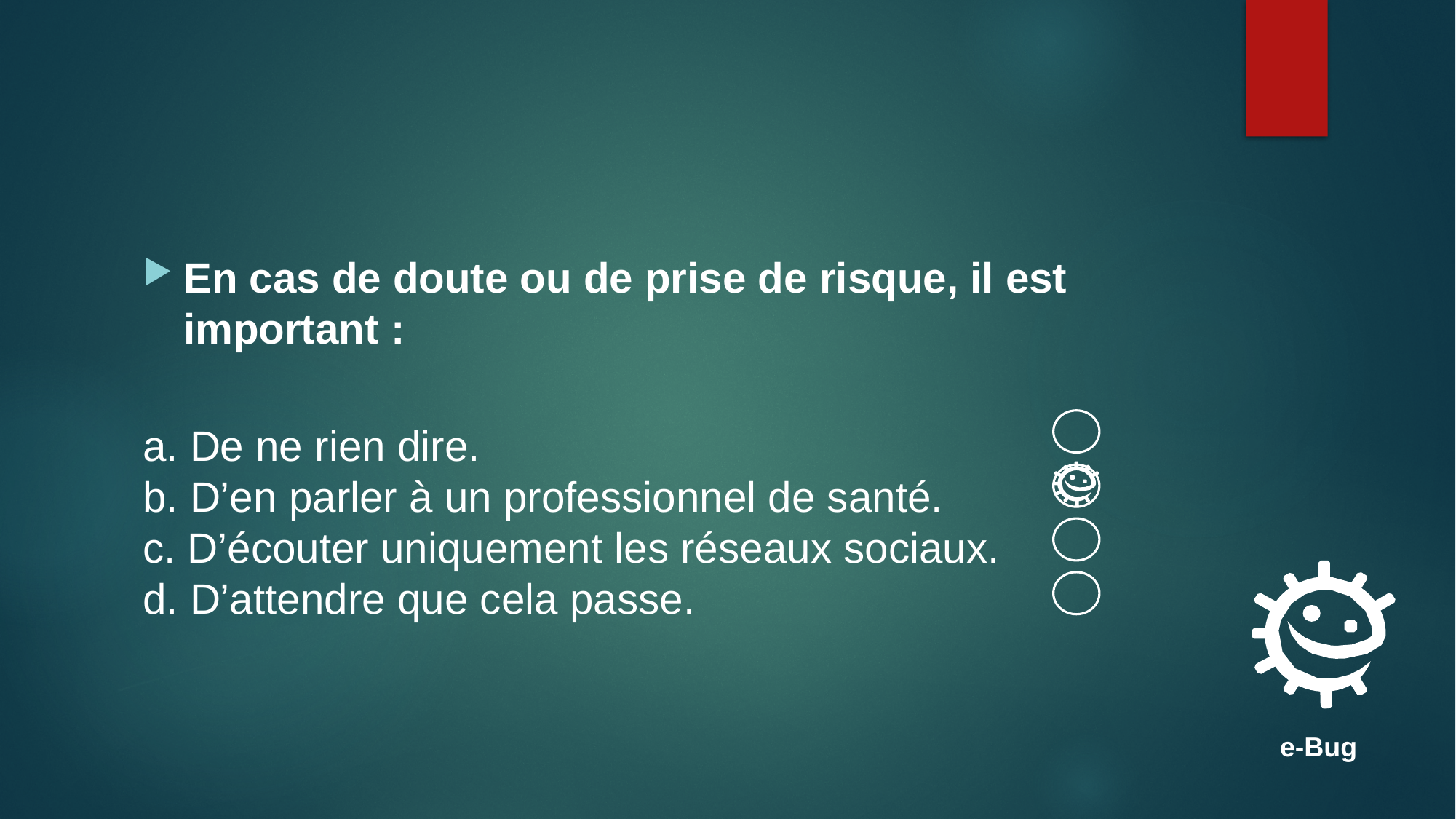

#
En cas de doute ou de prise de risque, il est important :
a. De ne rien dire.
b. D’en parler à un professionnel de santé.
c. D’écouter uniquement les réseaux sociaux.
d. D’attendre que cela passe.

e-Bug